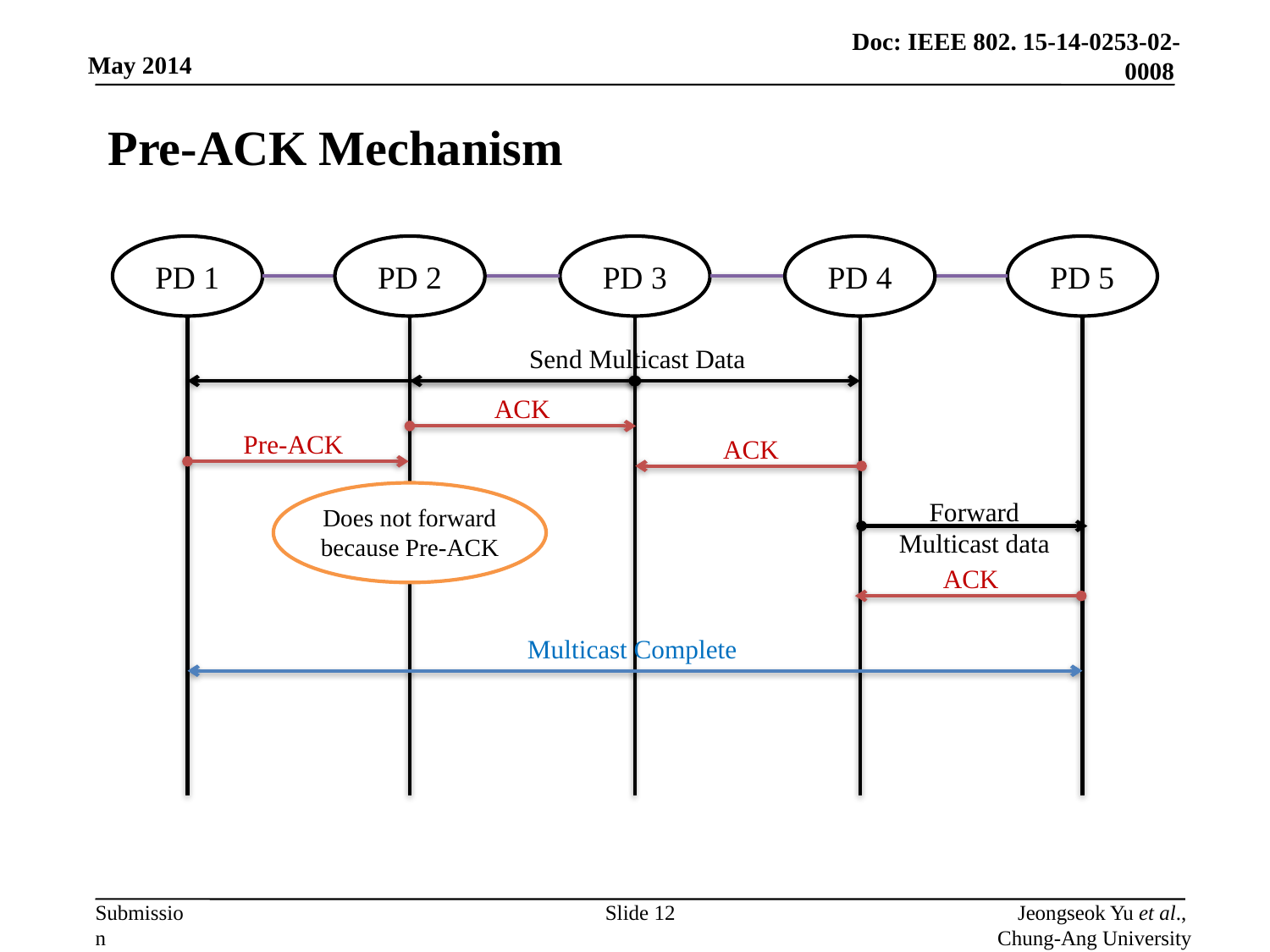

# Pre-ACK Mechanism
PD 1
PD 2
PD 3
PD 4
PD 5
Send Multicast Data
ACK
Pre-ACK
ACK
Does not forward
because Pre-ACK
Forward
Multicast data
ACK
Multicast Complete
Slide 12